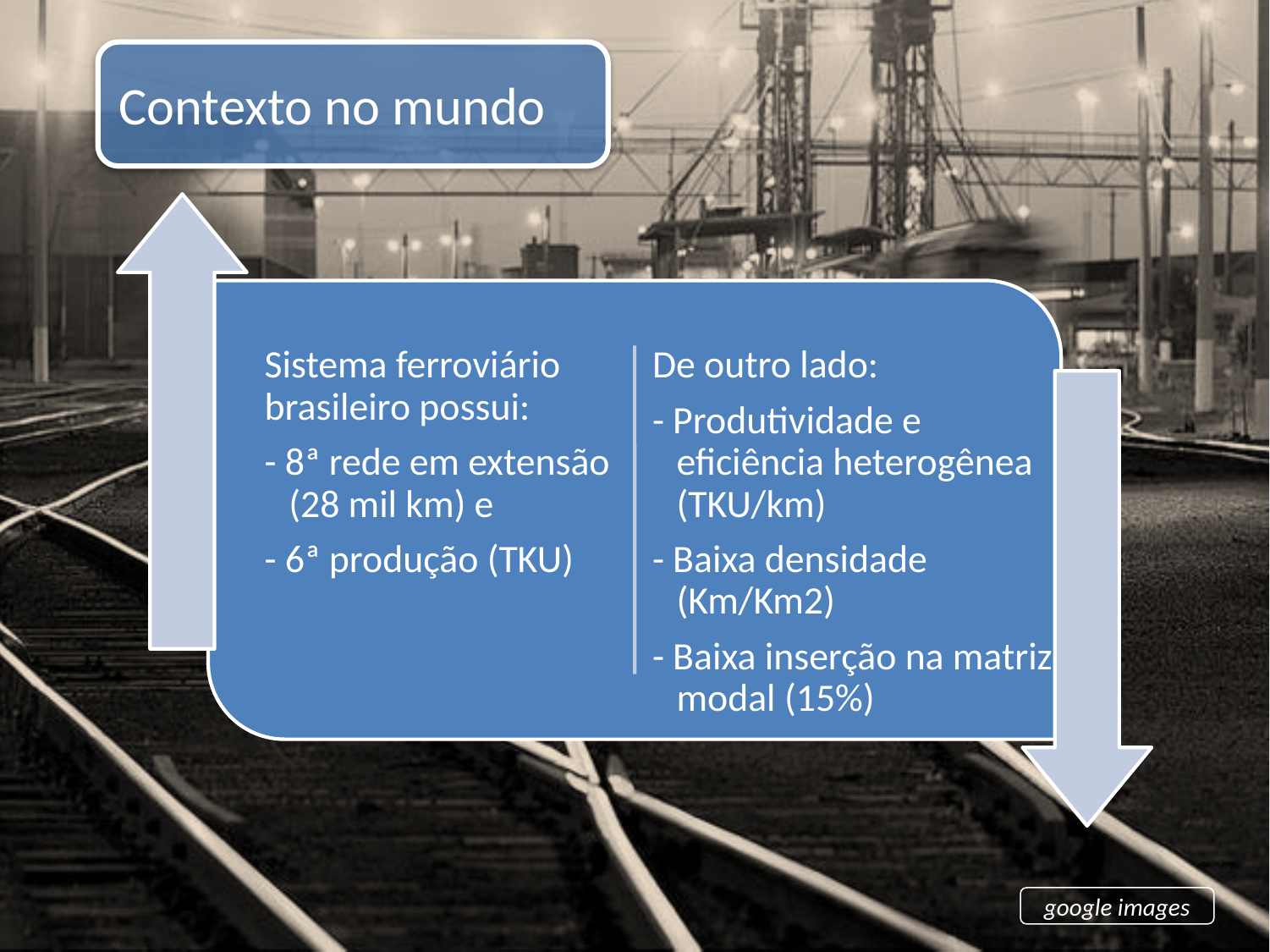

Contexto no mundo
Sistema ferroviário brasileiro possui:
- 8ª rede em extensão (28 mil km) e
- 6ª produção (TKU)
De outro lado:
- Produtividade e eficiência heterogênea (TKU/km)
- Baixa densidade (Km/Km2)
- Baixa inserção na matriz modal (15%)

google images